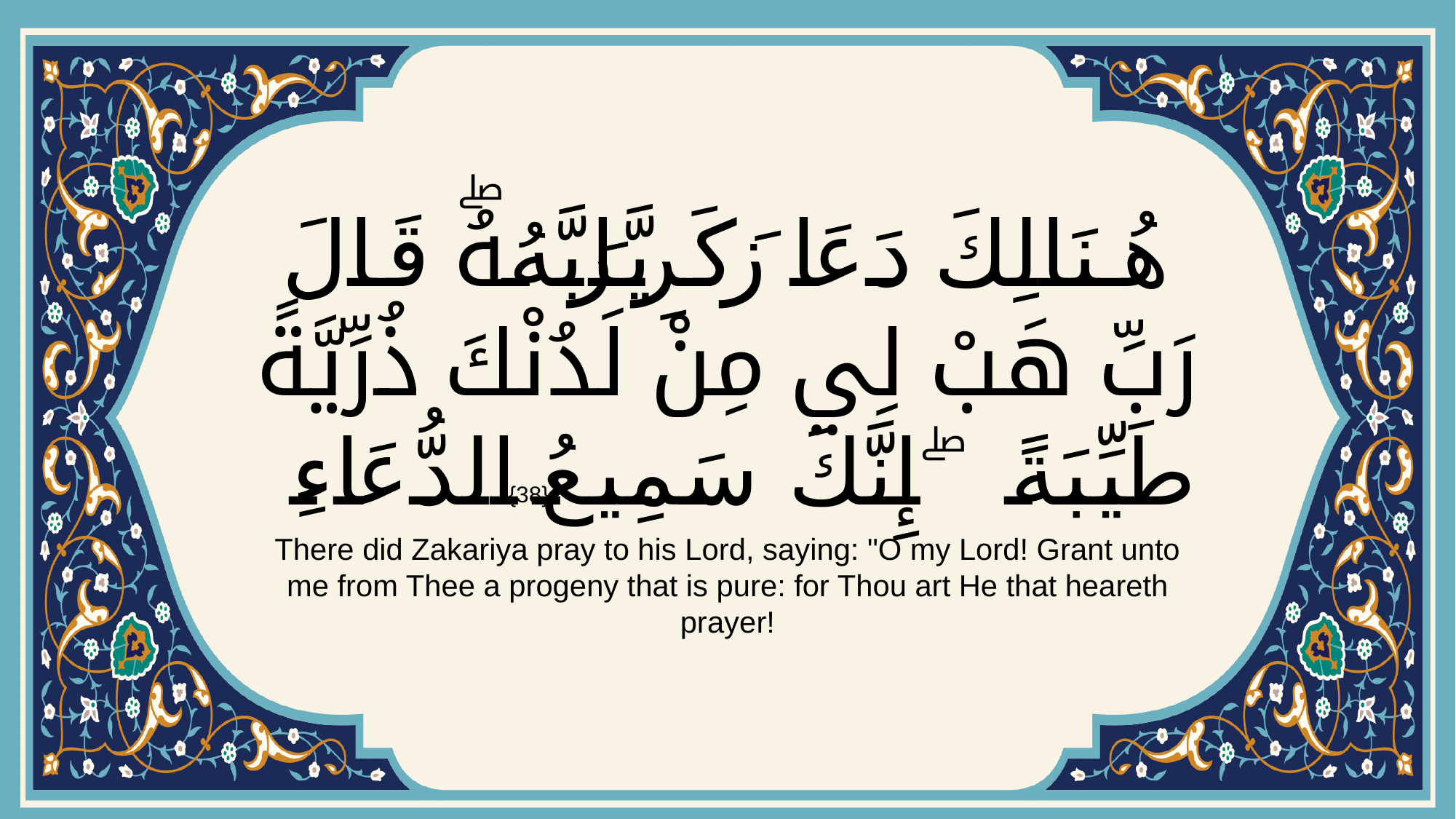

# هُنَالِكَ دَعَا زَكَرِيَّا رَبَّهُۖ قَالَ رَبِّ هَبْ لِي مِنْ لَدُنْكَ ذُرِّيَّةً طَيِّبَةً ۖ إِنَّكَ سَمِيعُ الدُّعَاءِ
{38}
There did Zakariya pray to his Lord, saying: "O my Lord! Grant unto me from Thee a progeny that is pure: for Thou art He that heareth prayer!